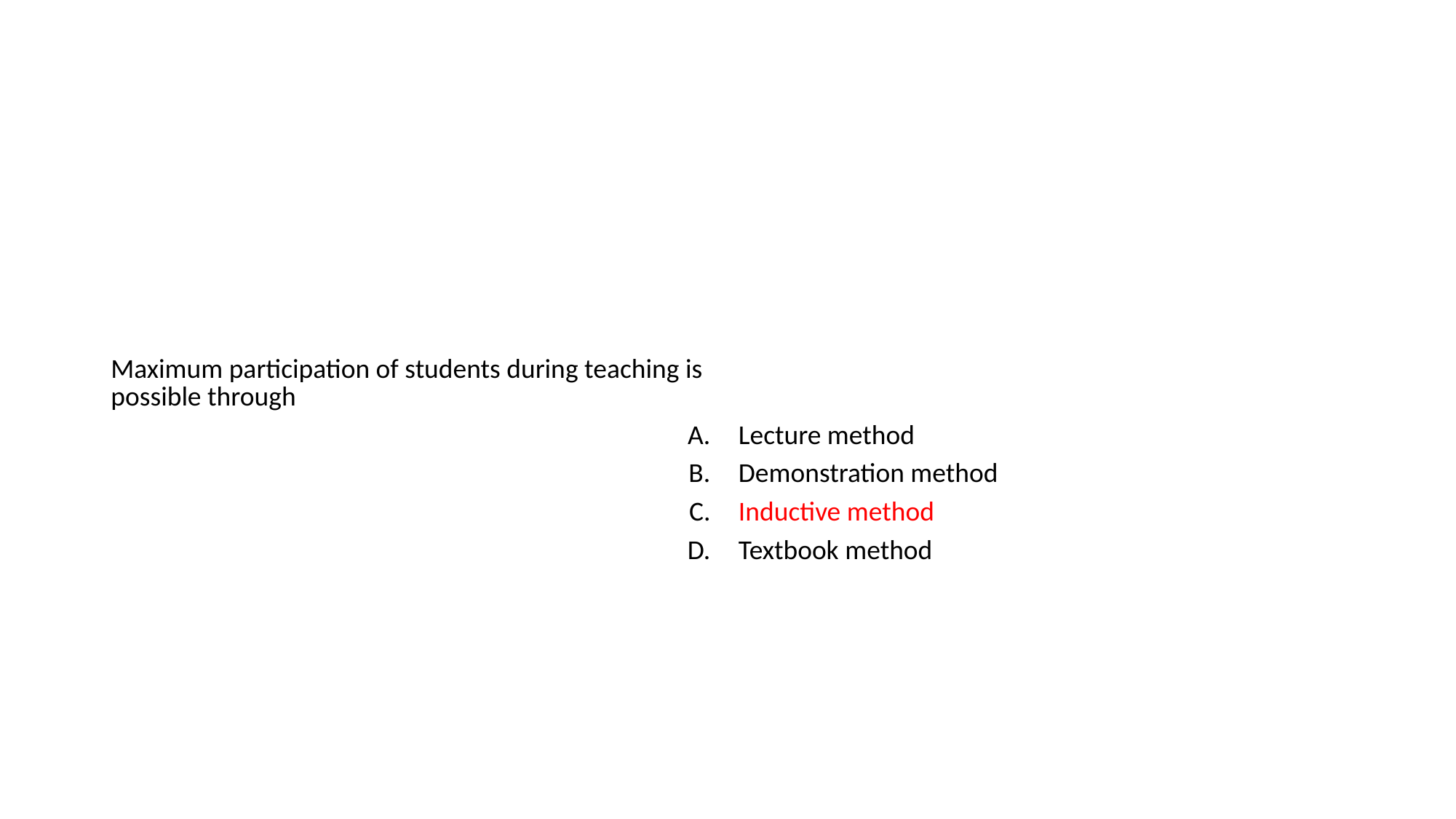

#
| Maximum participation of students during teaching is possible through |  |
| --- | --- |
| A. | Lecture method |
| B. | Demonstration method |
| C. | Inductive method |
| D. | Textbook method |